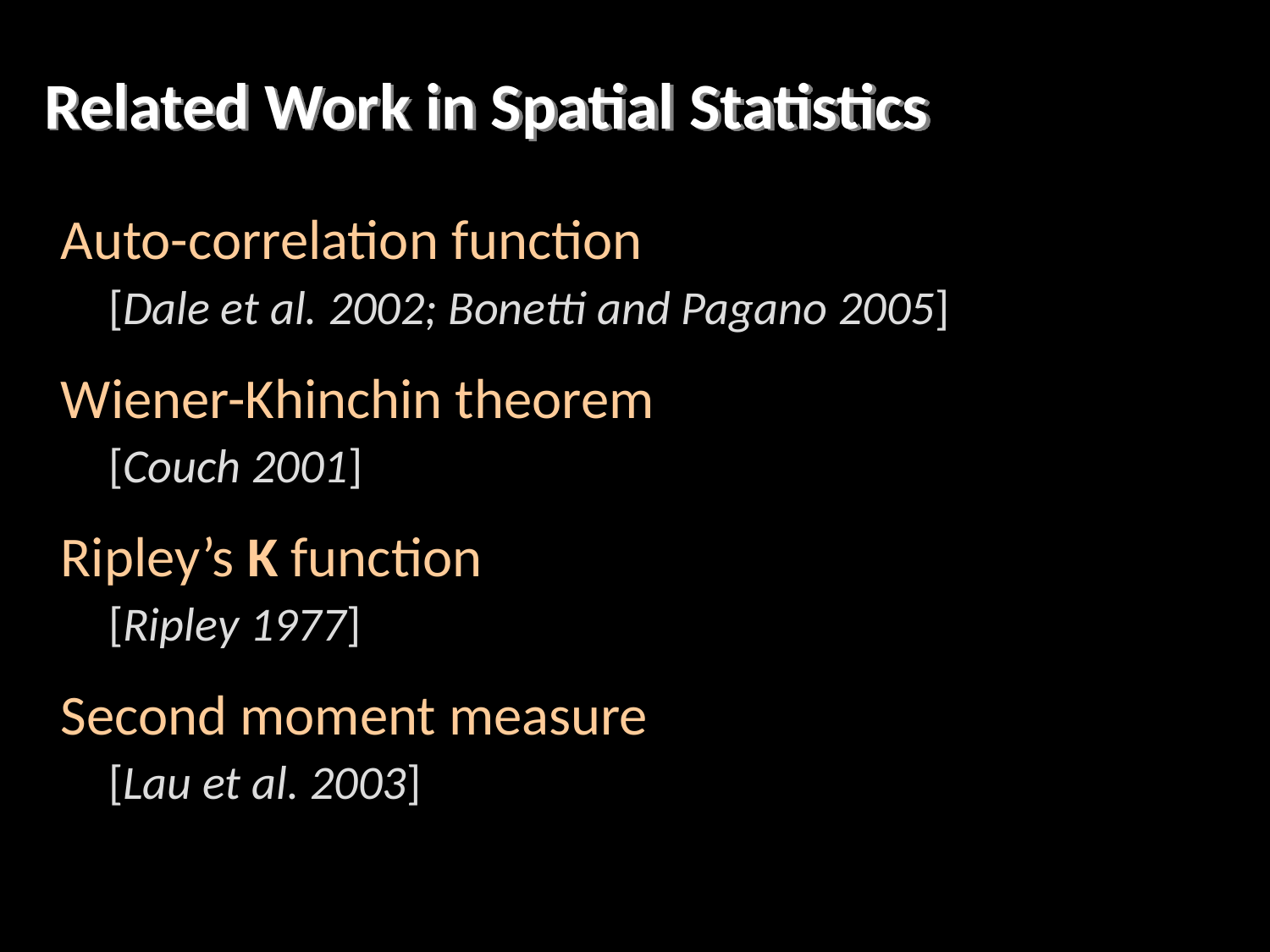

# Related Work in Spatial Statistics
Auto-correlation function
[Dale et al. 2002; Bonetti and Pagano 2005]
Wiener-Khinchin theorem
[Couch 2001]
Ripley’s K function
[Ripley 1977]
Second moment measure
[Lau et al. 2003]